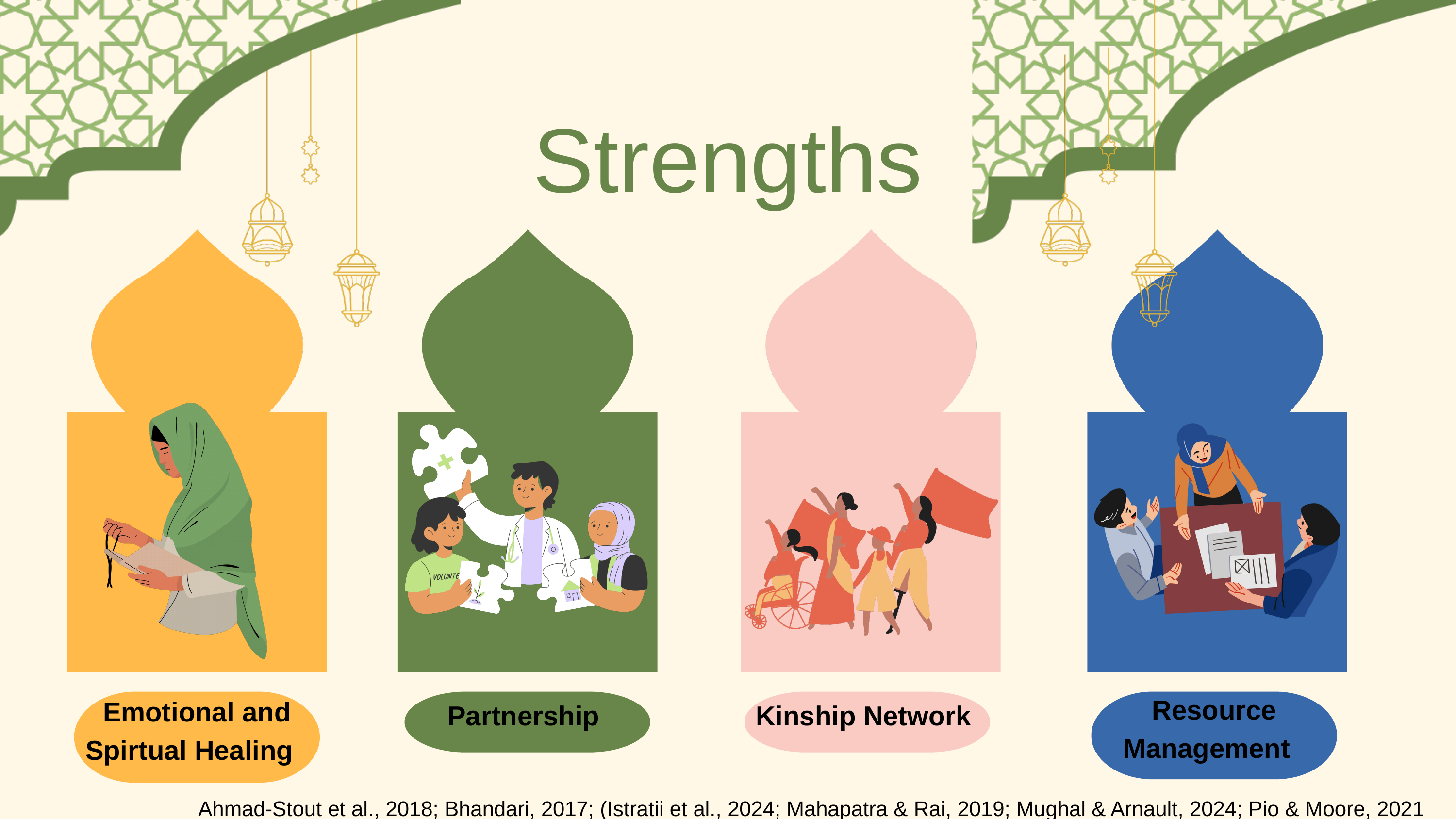

Strengths

Emotional and Spirtual Healing

Partnership

Kinship Network

Resource Management
Ahmad-Stout et al., 2018; Bhandari, 2017; (Istratii et al., 2024; Mahapatra & Rai, 2019; Mughal & Arnault, 2024; Pio & Moore, 2021